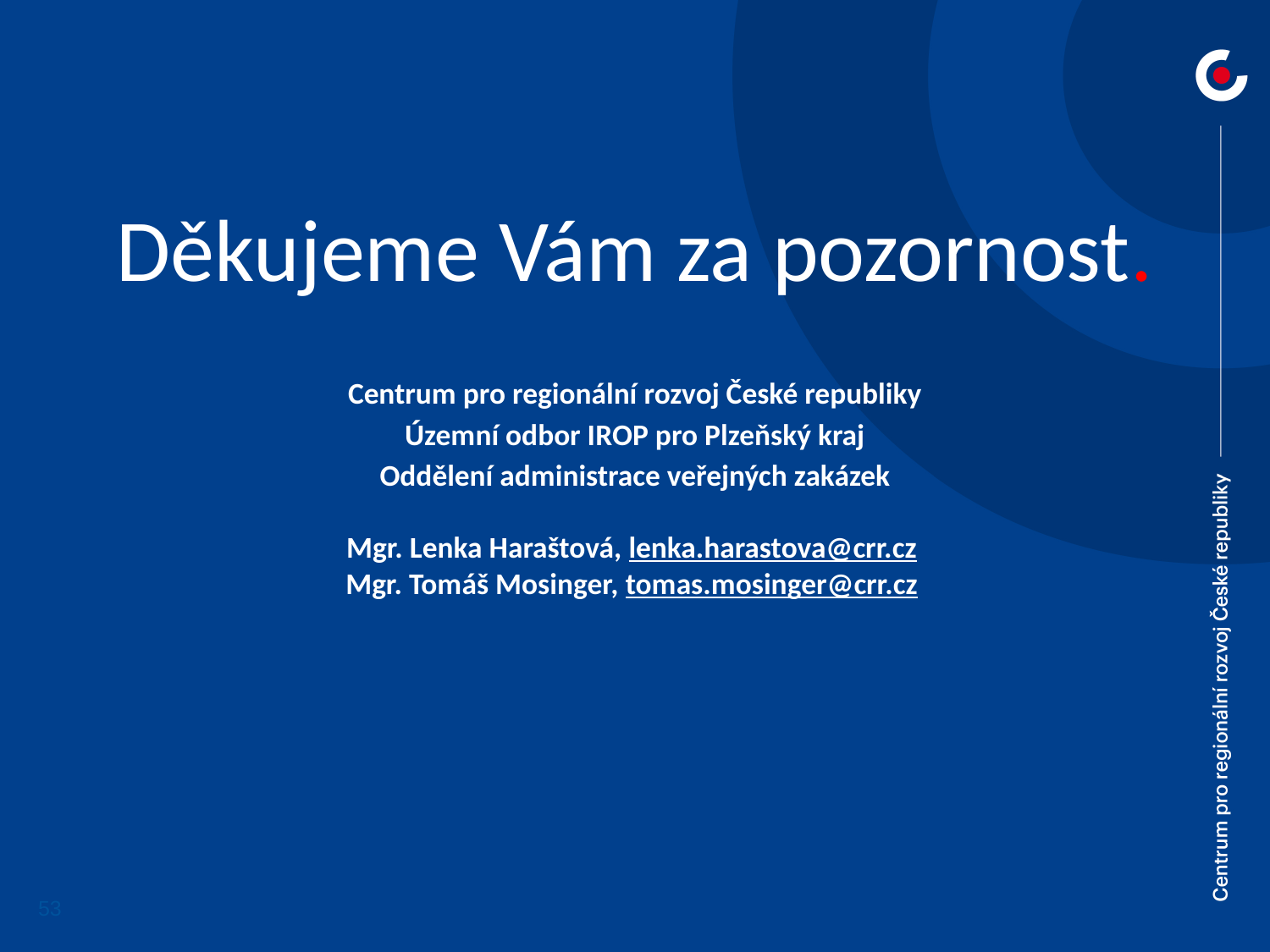

Děkujeme Vám za pozornost.
Centrum pro regionální rozvoj České republiky
Územní odbor IROP pro Plzeňský kraj
Oddělení administrace veřejných zakázek

Mgr. Lenka Haraštová, lenka.harastova@crr.cz
Mgr. Tomáš Mosinger, tomas.mosinger@crr.cz

53